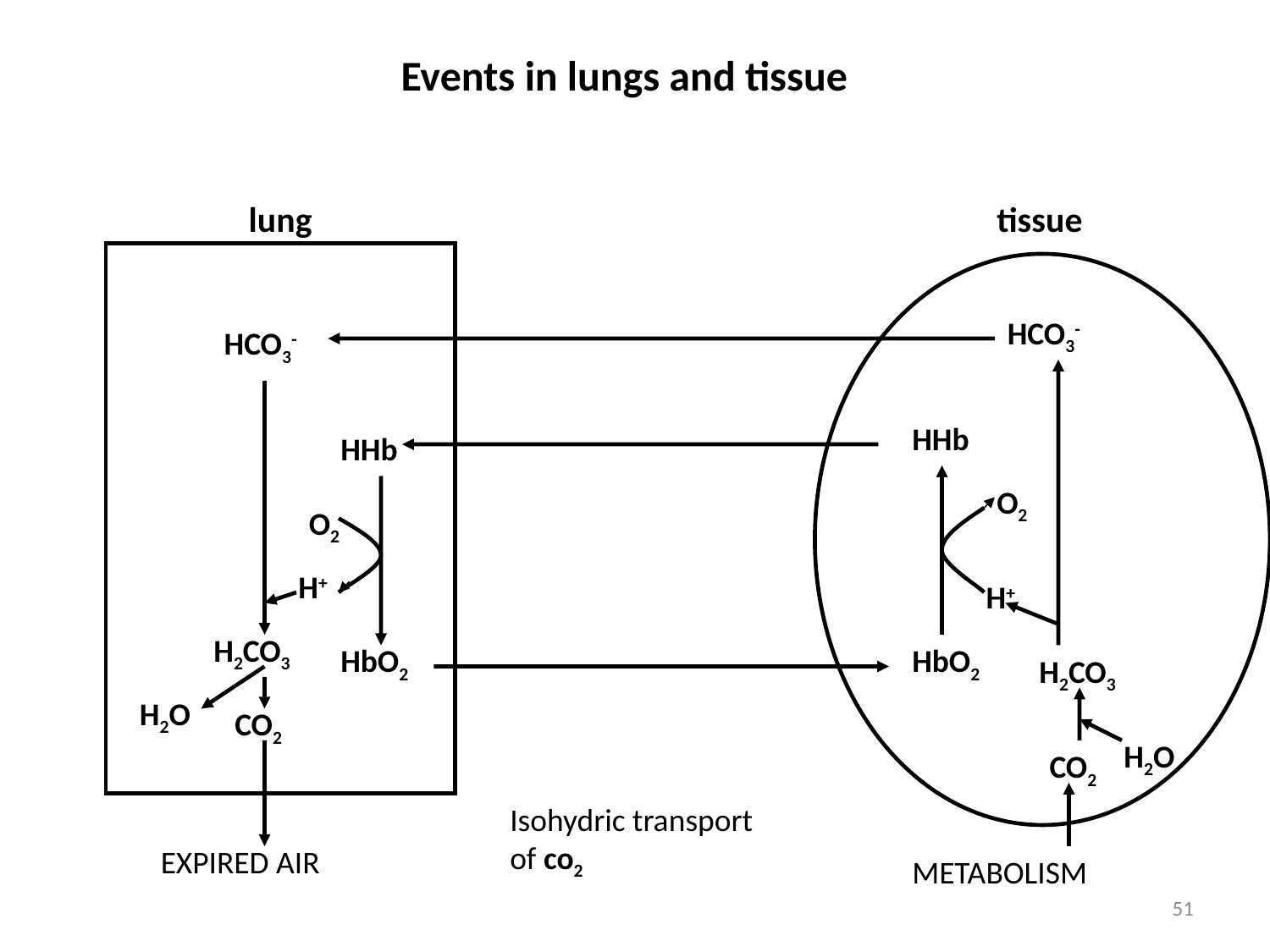

Events in lungs and tissue
lung
tissue

HCO3-
HCO3-

HHb
HHb

O2

O2

H+
H+

H2CO3
HbO2
HbO2

H2CO3

H2O

CO2

H2O

CO2

Isohydric transport of co2
EXPIRED AIR
METABOLISM
51